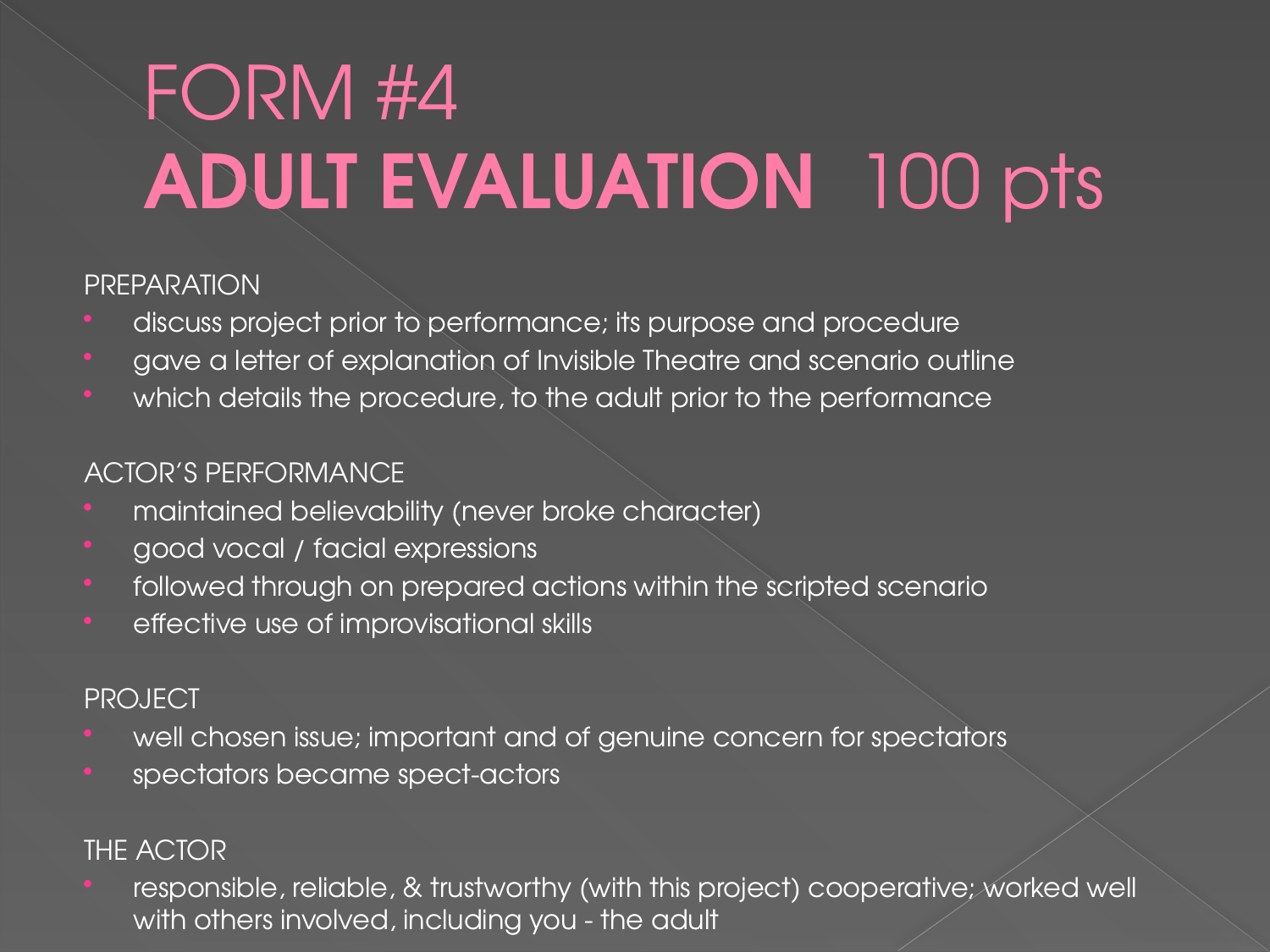

# FORM #4 ADULT EVALUATION  100 pts
PREPARATION
discuss project prior to performance; its purpose and procedure
gave a letter of explanation of Invisible Theatre and scenario outline
which details the procedure, to the adult prior to the performance

ACTOR’S PERFORMANCE
maintained believability (never broke character)
good vocal / facial expressions
followed through on prepared actions within the scripted scenario
effective use of improvisational skills

PROJECT
well chosen issue; important and of genuine concern for spectators
spectators became spect-actors

THE ACTOR
responsible, reliable, & trustworthy (with this project) cooperative; worked well with others involved, including you - the adult